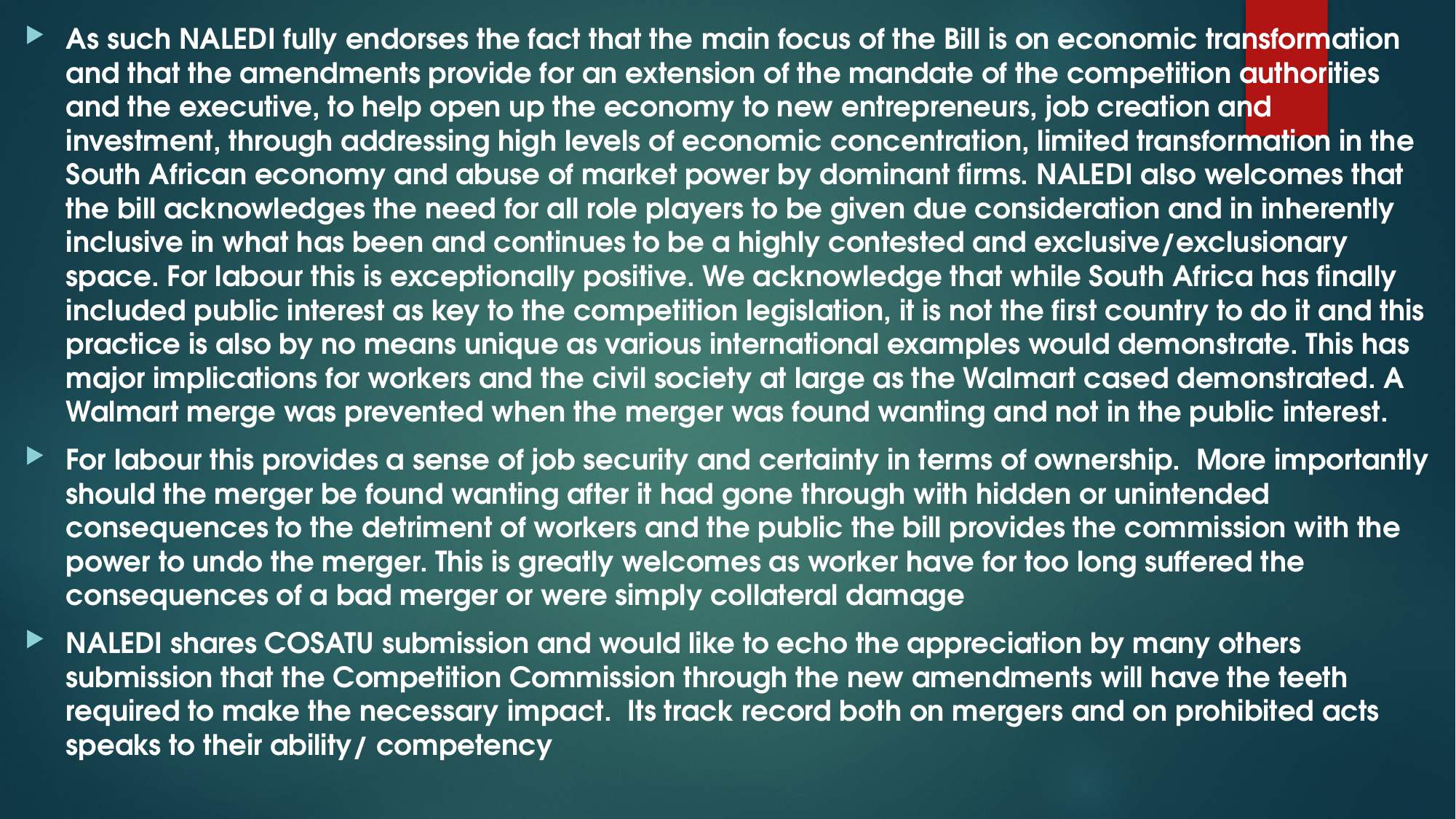

As such NALEDI fully endorses the fact that the main focus of the Bill is on economic transformation and that the amendments provide for an extension of the mandate of the competition authorities and the executive, to help open up the economy to new entrepreneurs, job creation and investment, through addressing high levels of economic concentration, limited transformation in the South African economy and abuse of market power by dominant firms. NALEDI also welcomes that the bill acknowledges the need for all role players to be given due consideration and in inherently inclusive in what has been and continues to be a highly contested and exclusive/exclusionary space. For labour this is exceptionally positive. We acknowledge that while South Africa has finally included public interest as key to the competition legislation, it is not the first country to do it and this practice is also by no means unique as various international examples would demonstrate. This has major implications for workers and the civil society at large as the Walmart cased demonstrated. A Walmart merge was prevented when the merger was found wanting and not in the public interest.
For labour this provides a sense of job security and certainty in terms of ownership.  More importantly should the merger be found wanting after it had gone through with hidden or unintended consequences to the detriment of workers and the public the bill provides the commission with the power to undo the merger. This is greatly welcomes as worker have for too long suffered the consequences of a bad merger or were simply collateral damage
NALEDI shares COSATU submission and would like to echo the appreciation by many others submission that the Competition Commission through the new amendments will have the teeth required to make the necessary impact.  Its track record both on mergers and on prohibited acts speaks to their ability/ competency